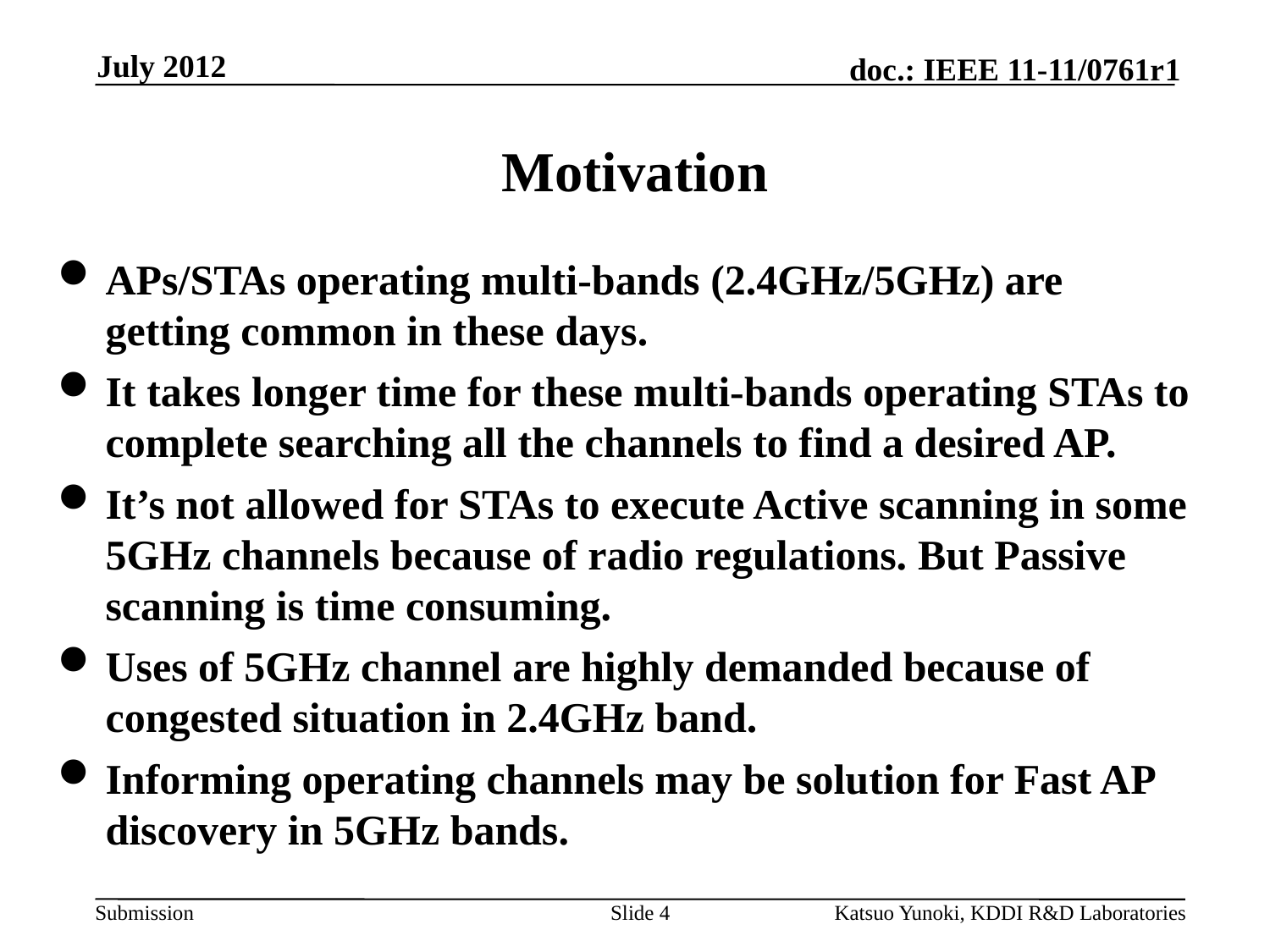

July 2012
# Motivation
APs/STAs operating multi-bands (2.4GHz/5GHz) are getting common in these days.
It takes longer time for these multi-bands operating STAs to complete searching all the channels to find a desired AP.
It’s not allowed for STAs to execute Active scanning in some 5GHz channels because of radio regulations. But Passive scanning is time consuming.
Uses of 5GHz channel are highly demanded because of congested situation in 2.4GHz band.
Informing operating channels may be solution for Fast AP discovery in 5GHz bands.
Slide 4
Katsuo Yunoki, KDDI R&D Laboratories